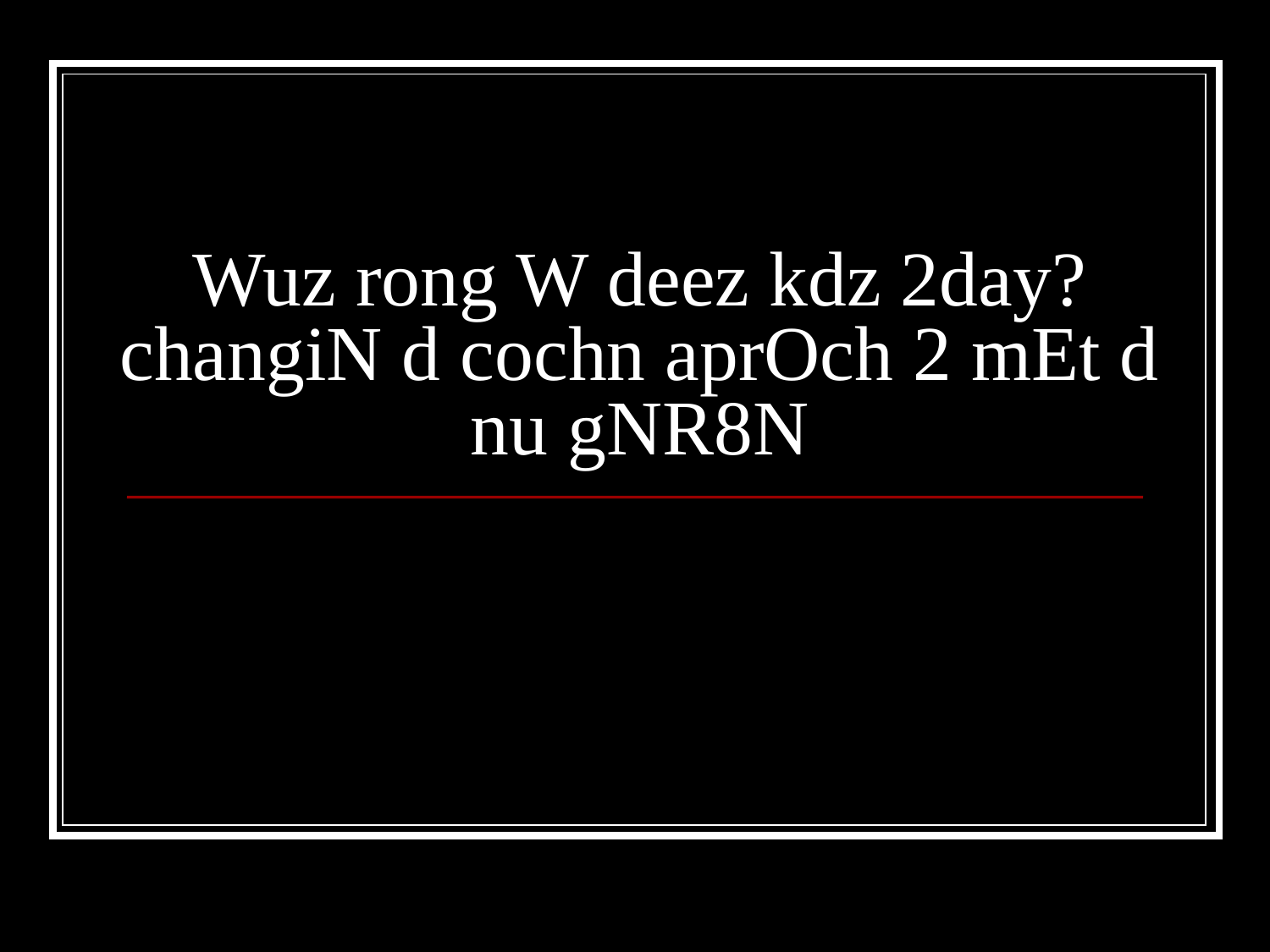

Wuz rong W deez kdz 2day? changiN d cochn aprOch 2 mEt d nu gNR8N